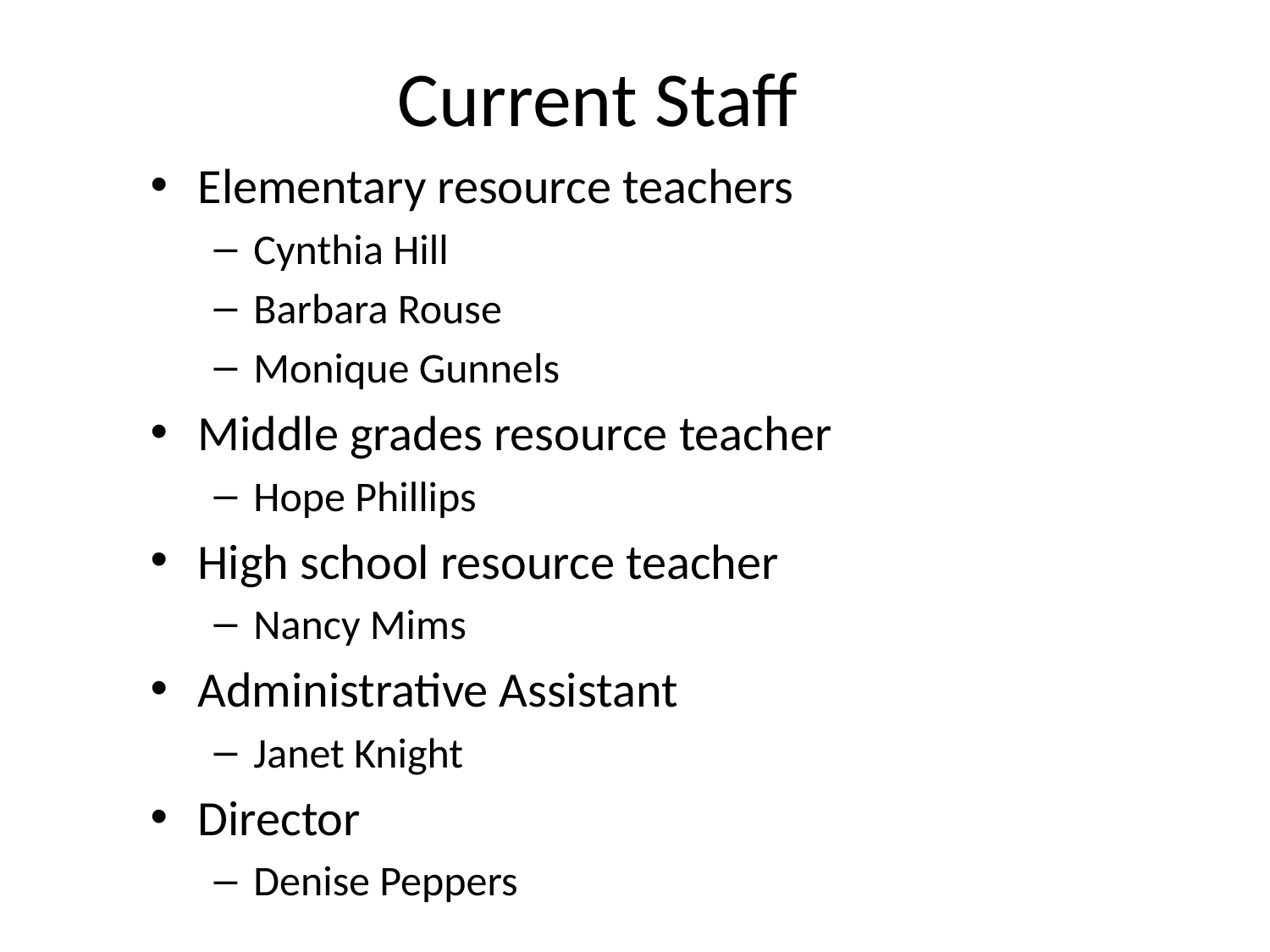

# Current Staff
Elementary resource teachers
Cynthia Hill
Barbara Rouse
Monique Gunnels
Middle grades resource teacher
Hope Phillips
High school resource teacher
Nancy Mims
Administrative Assistant
Janet Knight
Director
Denise Peppers